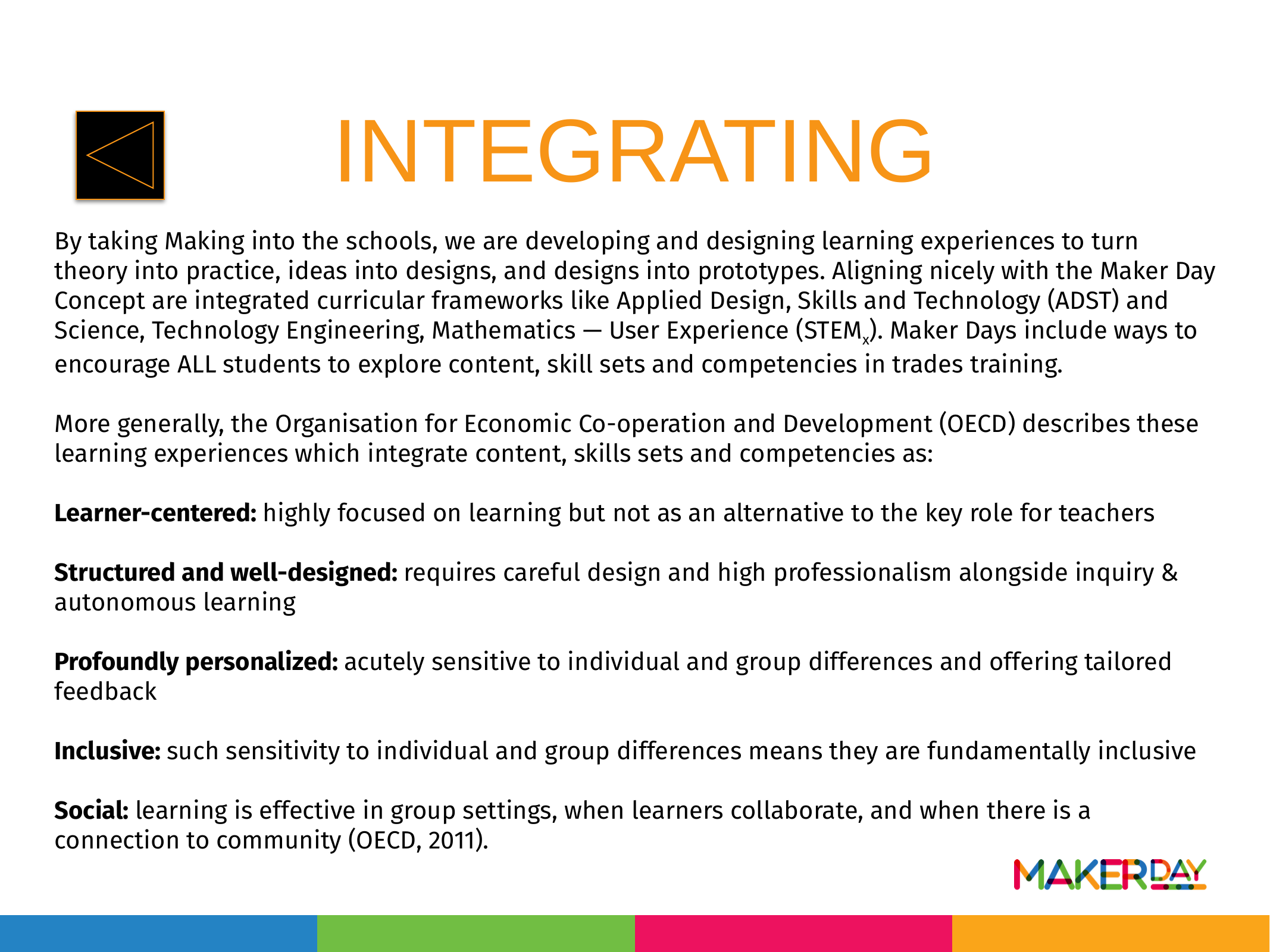

# Integrating

By taking Making into the schools, we are developing and designing learning experiences to turn theory into practice, ideas into designs, and designs into prototypes. Aligning nicely with the Maker Day Concept are integrated curricular frameworks like Applied Design, Skills and Technology (ADST) and Science, Technology Engineering, Mathematics — User Experience (STEMx). Maker Days include ways to encourage ALL students to explore content, skill sets and competencies in trades training.

More generally, the Organisation for Economic Co-operation and Development (OECD) describes these learning experiences which integrate content, skills sets and competencies as:

Learner-centered: highly focused on learning but not as an alternative to the key role for teachers

Structured and well-designed: requires careful design and high professionalism alongside inquiry & autonomous learning

Profoundly personalized: acutely sensitive to individual and group differences and offering tailored feedback

Inclusive: such sensitivity to individual and group differences means they are fundamentally inclusive

Social: learning is effective in group settings, when learners collaborate, and when there is a connection to community (OECD, 2011).